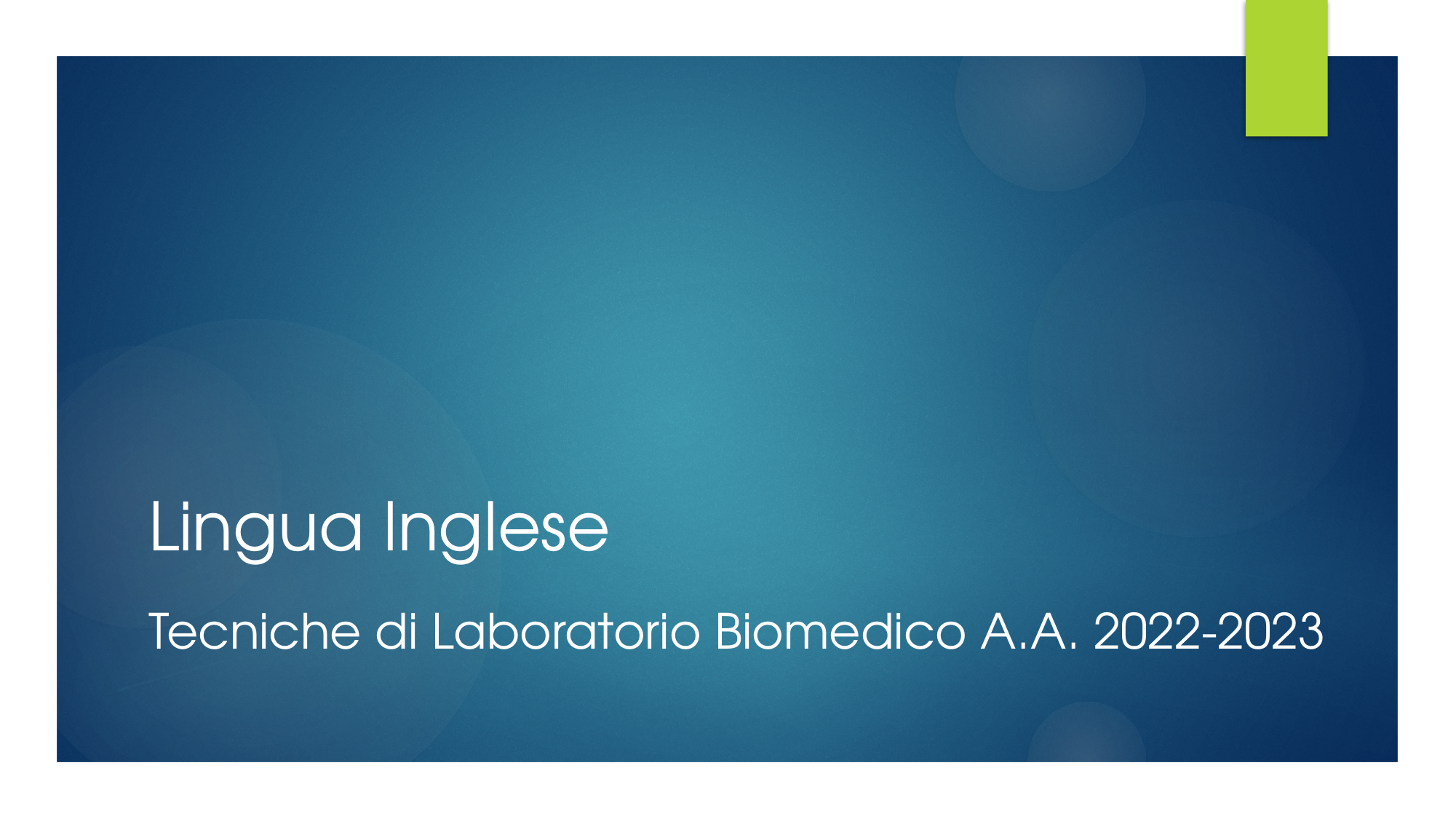

# Lingua Inglese Tecniche di Laboratorio Biomedico A.A. 2022-2023